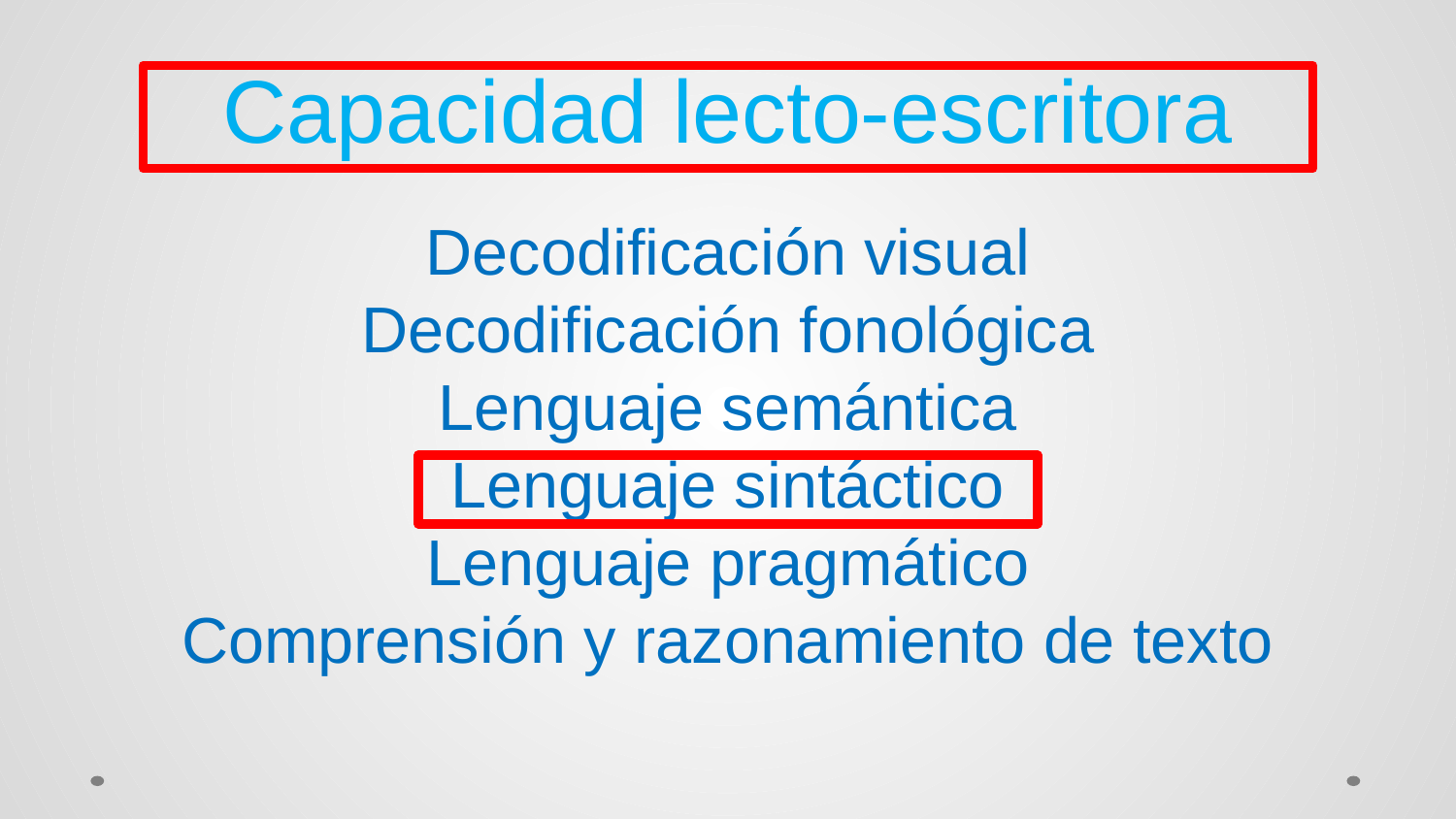

Capacidad lecto-escritora

Decodificación visual
Decodificación fonológica
Lenguaje semántica
Lenguaje sintáctico
Lenguaje pragmático
Comprensión y razonamiento de texto